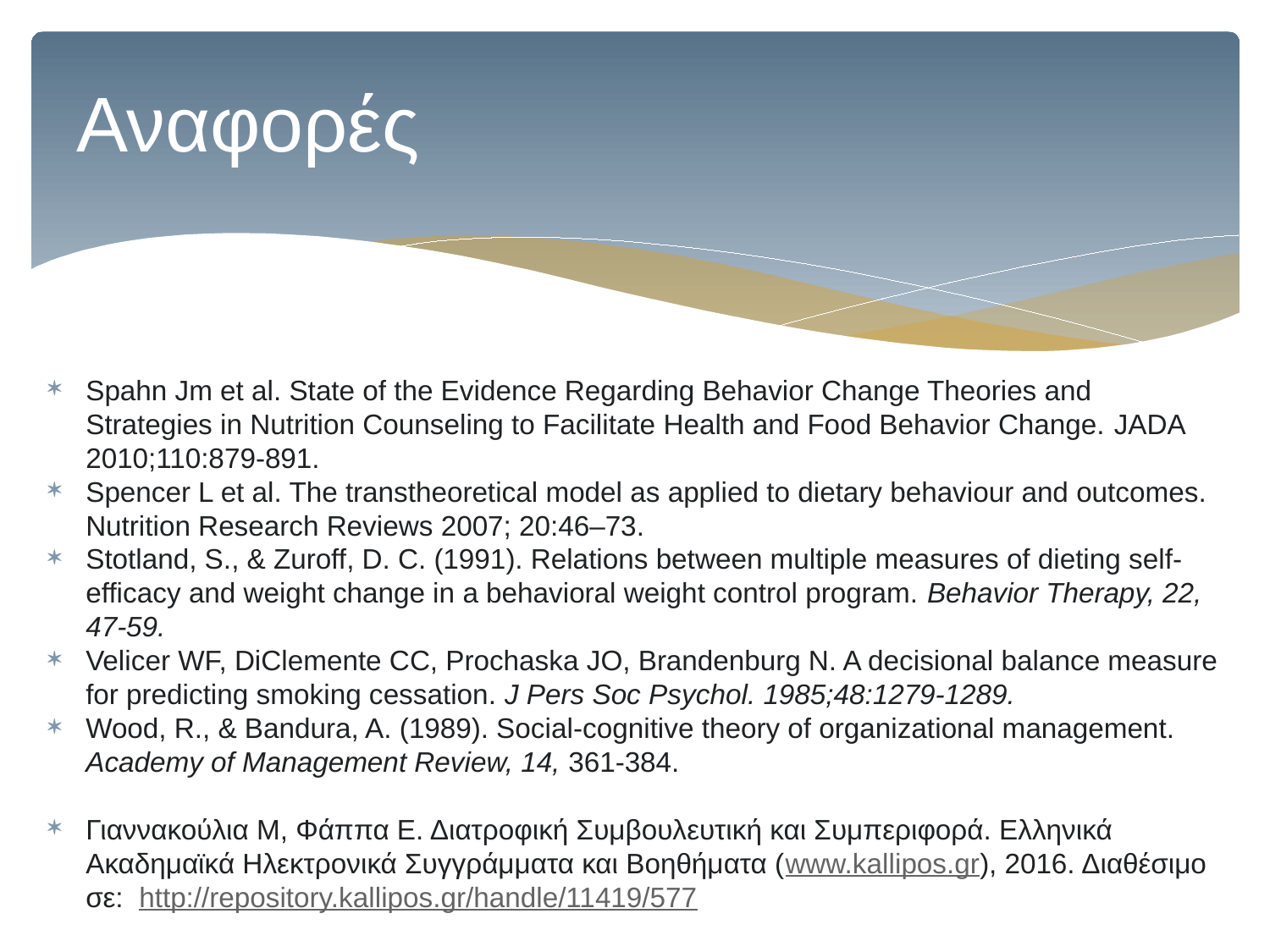

# Αναφορές
Spahn Jm et al. State of the Evidence Regarding Behavior Change Theories and Strategies in Nutrition Counseling to Facilitate Health and Food Behavior Change. JADA 2010;110:879-891.
Spencer L et al. The transtheoretical model as applied to dietary behaviour and outcomes. Nutrition Research Reviews 2007; 20:46–73.
Stotland, S., & Zuroff, D. C. (1991). Relations between multiple measures of dieting self-efficacy and weight change in a behavioral weight control program. Behavior Therapy, 22, 47-59.
Velicer WF, DiClemente CC, Prochaska JO, Brandenburg N. A decisional balance measure for predicting smoking cessation. J Pers Soc Psychol. 1985;48:1279-1289.
Wood, R., & Bandura, A. (1989). Social-cognitive theory of organizational management. Academy of Management Review, 14, 361-384.

Γιαννακούλια Μ, Φάππα Ε. Διατροφική Συμβουλευτική και Συμπεριφορά. Ελληνικά Ακαδημαϊκά Ηλεκτρονικά Συγγράμματα και Βοηθήματα (www.kallipos.gr), 2016. Διαθέσιμο σε:  http://repository.kallipos.gr/handle/11419/577